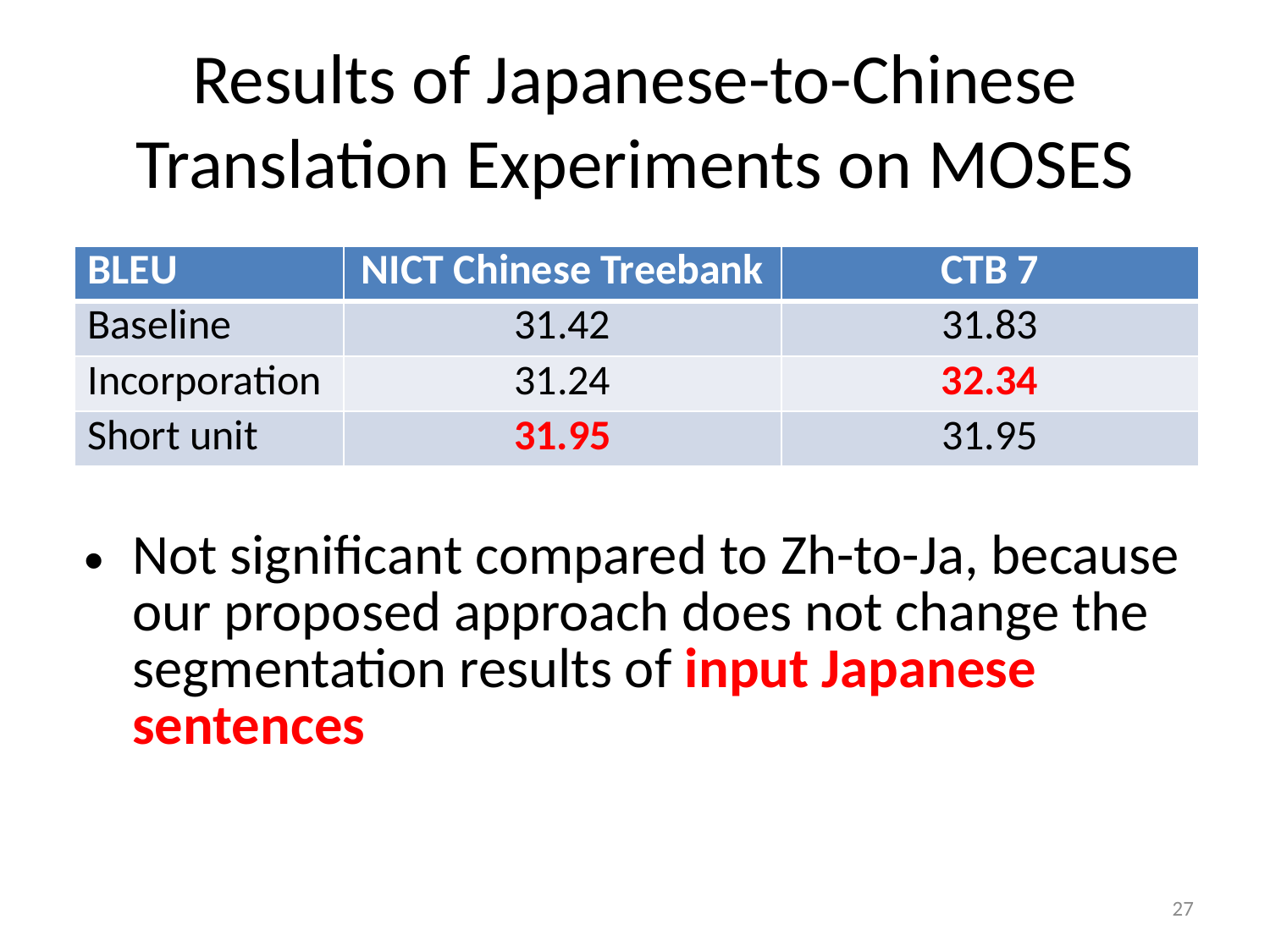

# Results of Japanese-to-Chinese Translation Experiments on MOSES
| BLEU | NICT Chinese Treebank | CTB 7 |
| --- | --- | --- |
| Baseline | 31.42 | 31.83 |
| Incorporation | 31.24 | 32.34 |
| Short unit | 31.95 | 31.95 |
Not significant compared to Zh-to-Ja, because our proposed approach does not change the segmentation results of input Japanese sentences

27